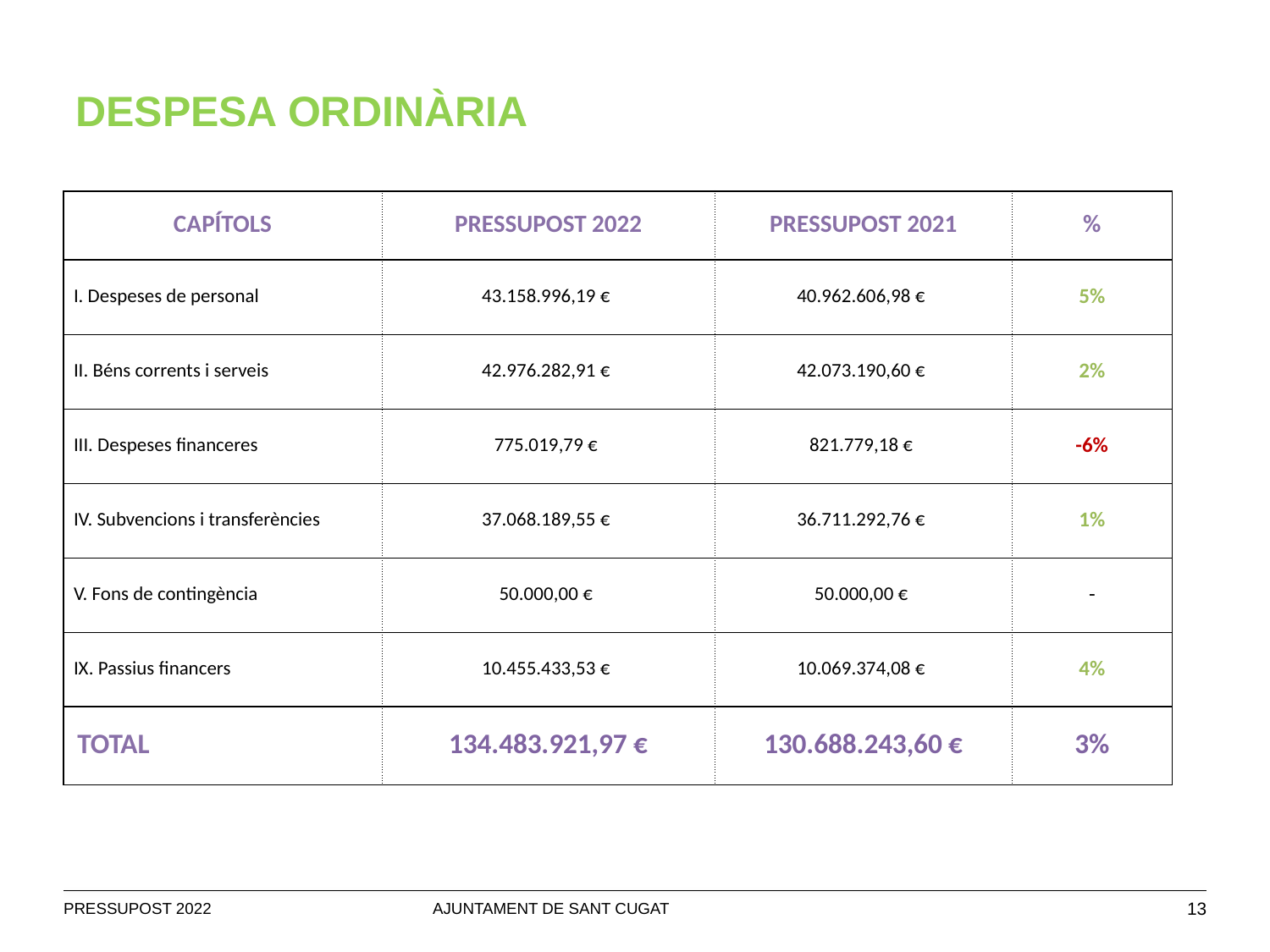

DESPESA ORDINÀRIA
| CAPÍTOLS | PRESSUPOST 2022 | PRESSUPOST 2021 | % |
| --- | --- | --- | --- |
| I. Despeses de personal | 43.158.996,19 € | 40.962.606,98 € | 5% |
| II. Béns corrents i serveis | 42.976.282,91 € | 42.073.190,60 € | 2% |
| III. Despeses financeres | 775.019,79 € | 821.779,18 € | -6% |
| IV. Subvencions i transferències | 37.068.189,55 € | 36.711.292,76 € | 1% |
| V. Fons de contingència | 50.000,00 € | 50.000,00 € | - |
| IX. Passius financers | 10.455.433,53 € | 10.069.374,08 € | 4% |
| TOTAL | 134.483.921,97 € | 130.688.243,60 € | 3% |
PRESSUPOST 2022                                                  AJUNTAMENT DE SANT CUGAT
13